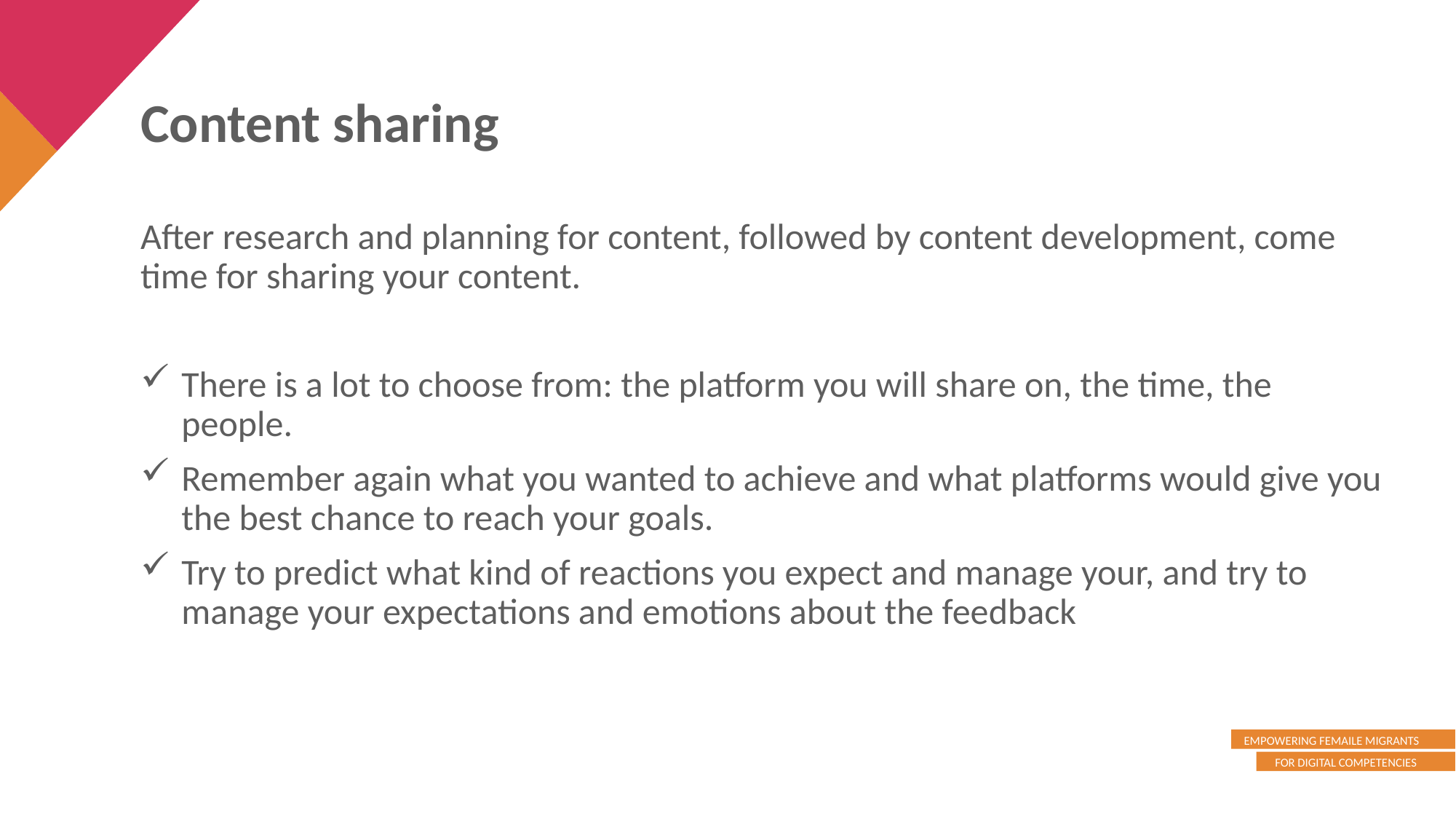

Content sharing
After research and planning for content, followed by content development, come time for sharing your content.

There is a lot to choose from: the platform you will share on, the time, the people.
Remember again what you wanted to achieve and what platforms would give you the best chance to reach your goals.
Try to predict what kind of reactions you expect and manage your, and try to manage your expectations and emotions about the feedback